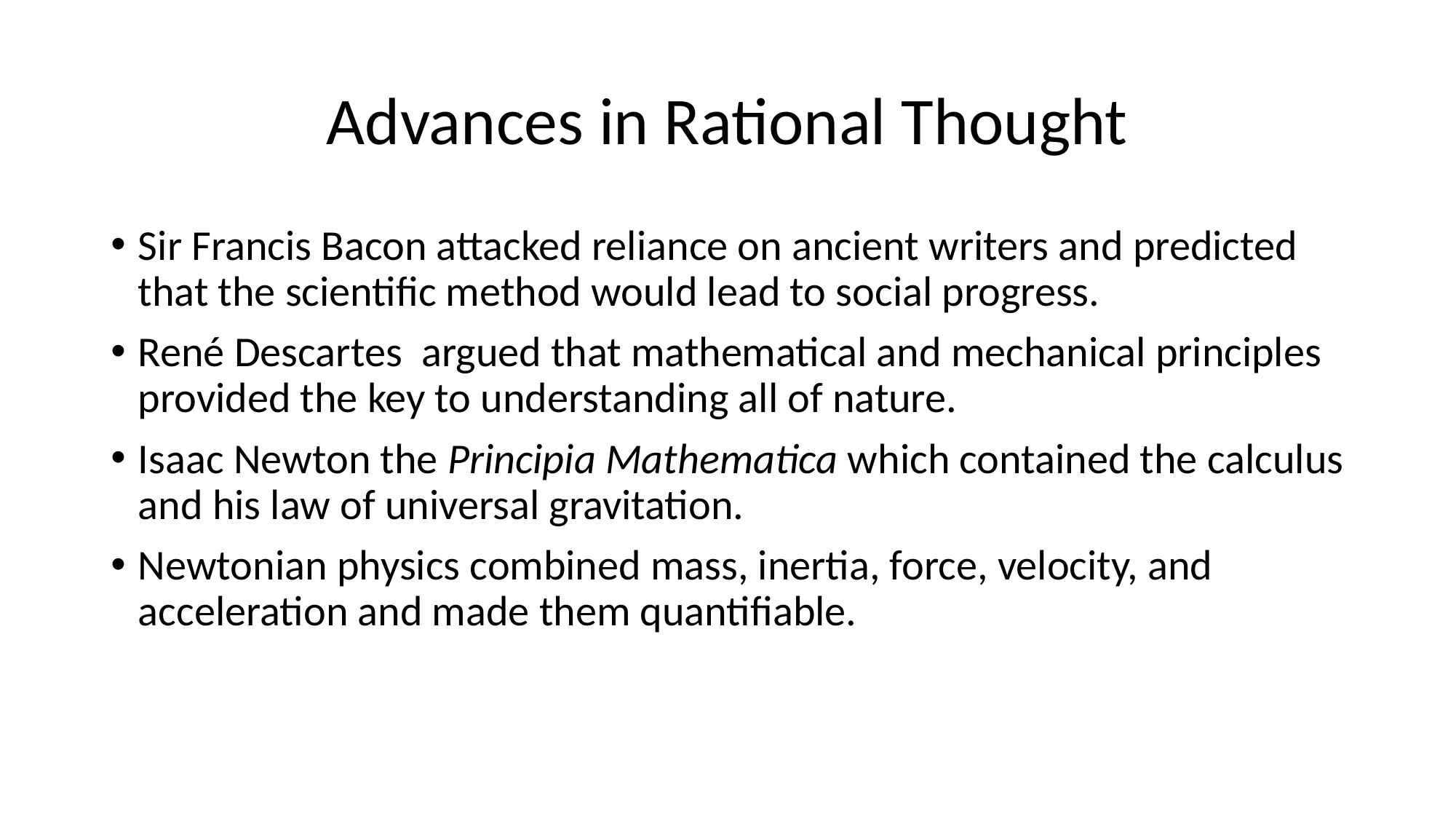

# Advances in Rational Thought
Sir Francis Bacon attacked reliance on ancient writers and predicted that the scientific method would lead to social progress.
René Descartes  argued that mathematical and mechanical principles provided the key to understanding all of nature.
Isaac Newton the Principia Mathematica which contained the calculus and his law of universal gravitation.
Newtonian physics combined mass, inertia, force, velocity, and acceleration and made them quantifiable.